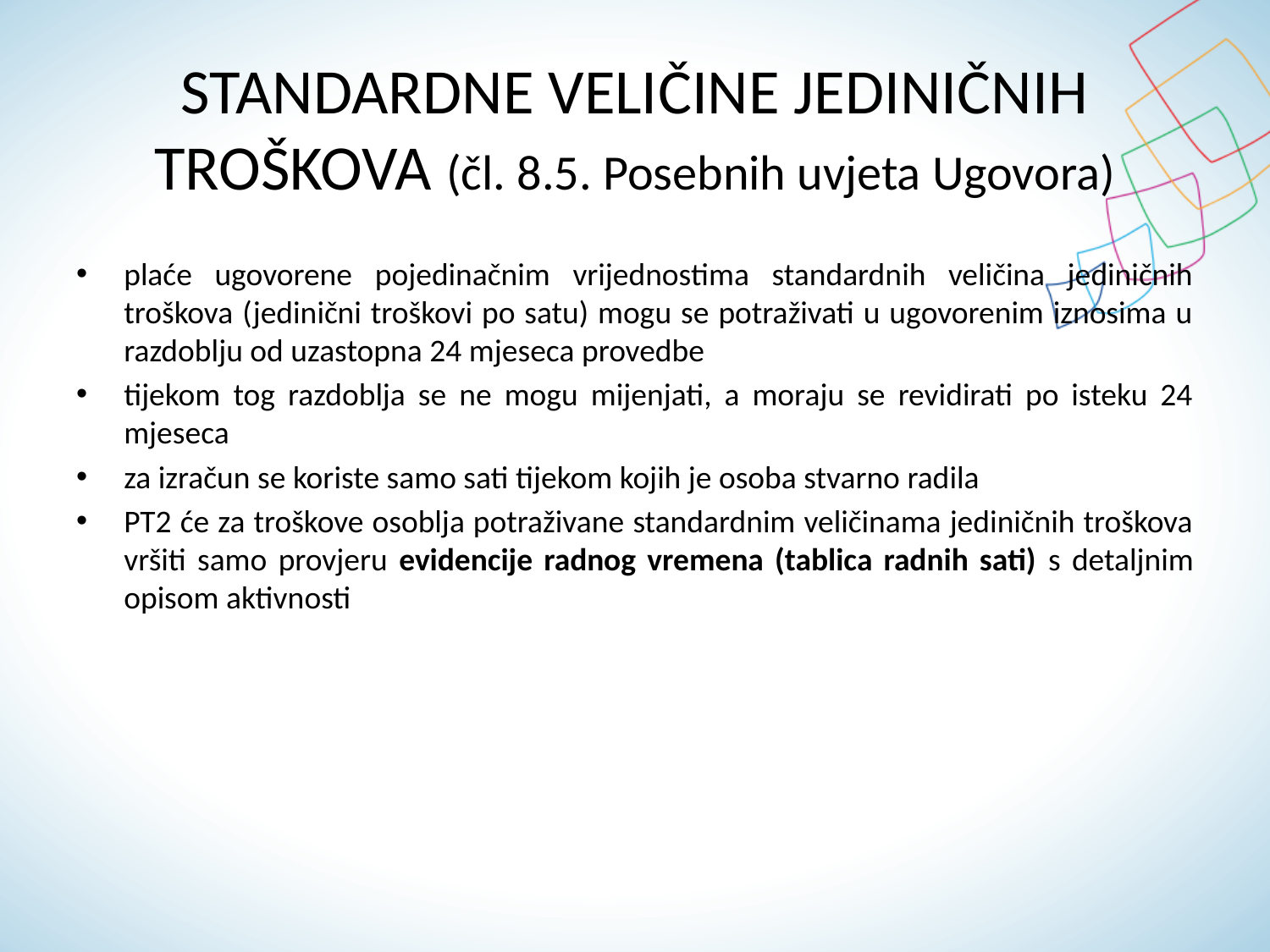

STANDARDNE VELIČINE JEDINIČNIH TROŠKOVA (čl. 8.5. Posebnih uvjeta Ugovora)

plaće ugovorene pojedinačnim vrijednostima standardnih veličina jediničnih troškova (jedinični troškovi po satu) mogu se potraživati u ugovorenim iznosima u razdoblju od uzastopna 24 mjeseca provedbe
tijekom tog razdoblja se ne mogu mijenjati, a moraju se revidirati po isteku 24 mjeseca
za izračun se koriste samo sati tijekom kojih je osoba stvarno radila
PT2 će za troškove osoblja potraživane standardnim veličinama jediničnih troškova vršiti samo provjeru evidencije radnog vremena (tablica radnih sati) s detaljnim opisom aktivnosti